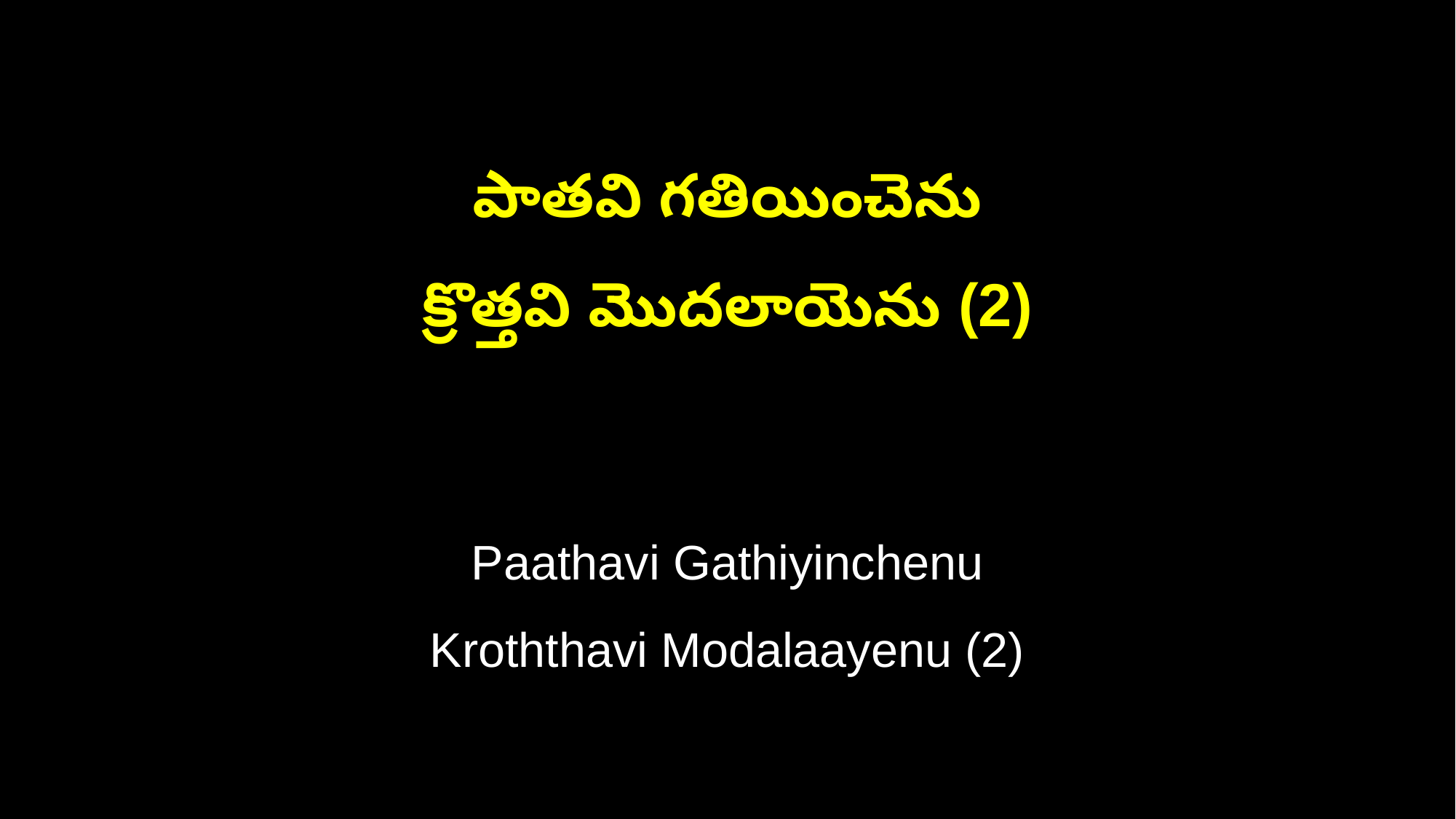

పాతవి గతియించెను
క్రొత్తవి మొదలాయెను (2)
Paathavi Gathiyinchenu
Kroththavi Modalaayenu (2)